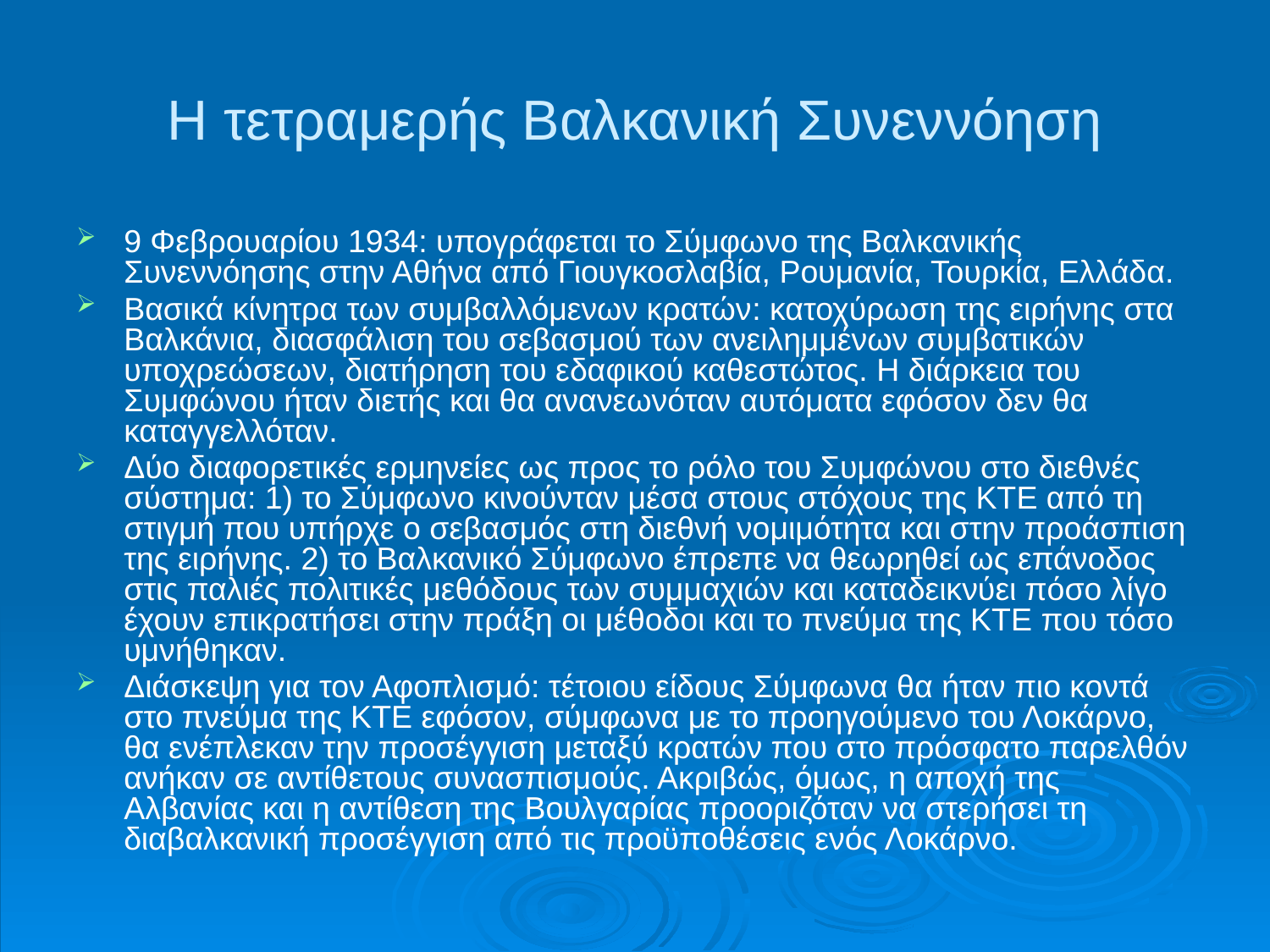

# Η τετραμερής Βαλκανική Συνεννόηση
9 Φεβρουαρίου 1934: υπογράφεται το Σύμφωνο της Βαλκανικής Συνεννόησης στην Αθήνα από Γιουγκοσλαβία, Ρουμανία, Τουρκία, Ελλάδα.
Βασικά κίνητρα των συμβαλλόμενων κρατών: κατοχύρωση της ειρήνης στα Βαλκάνια, διασφάλιση του σεβασμού των ανειλημμένων συμβατικών υποχρεώσεων, διατήρηση του εδαφικού καθεστώτος. Η διάρκεια του Συμφώνου ήταν διετής και θα ανανεωνόταν αυτόματα εφόσον δεν θα καταγγελλόταν.
Δύο διαφορετικές ερμηνείες ως προς το ρόλο του Συμφώνου στο διεθνές σύστημα: 1) το Σύμφωνο κινούνταν μέσα στους στόχους της ΚΤΕ από τη στιγμή που υπήρχε ο σεβασμός στη διεθνή νομιμότητα και στην προάσπιση της ειρήνης. 2) το Βαλκανικό Σύμφωνο έπρεπε να θεωρηθεί ως επάνοδος στις παλιές πολιτικές μεθόδους των συμμαχιών και καταδεικνύει πόσο λίγο έχουν επικρατήσει στην πράξη οι μέθοδοι και το πνεύμα της ΚΤΕ που τόσο υμνήθηκαν.
Διάσκεψη για τον Αφοπλισμό: τέτοιου είδους Σύμφωνα θα ήταν πιο κοντά στο πνεύμα της ΚΤΕ εφόσον, σύμφωνα με το προηγούμενο του Λοκάρνο, θα ενέπλεκαν την προσέγγιση μεταξύ κρατών που στο πρόσφατο παρελθόν ανήκαν σε αντίθετους συνασπισμούς. Ακριβώς, όμως, η αποχή της Αλβανίας και η αντίθεση της Βουλγαρίας προοριζόταν να στερήσει τη διαβαλκανική προσέγγιση από τις προϋποθέσεις ενός Λοκάρνο.